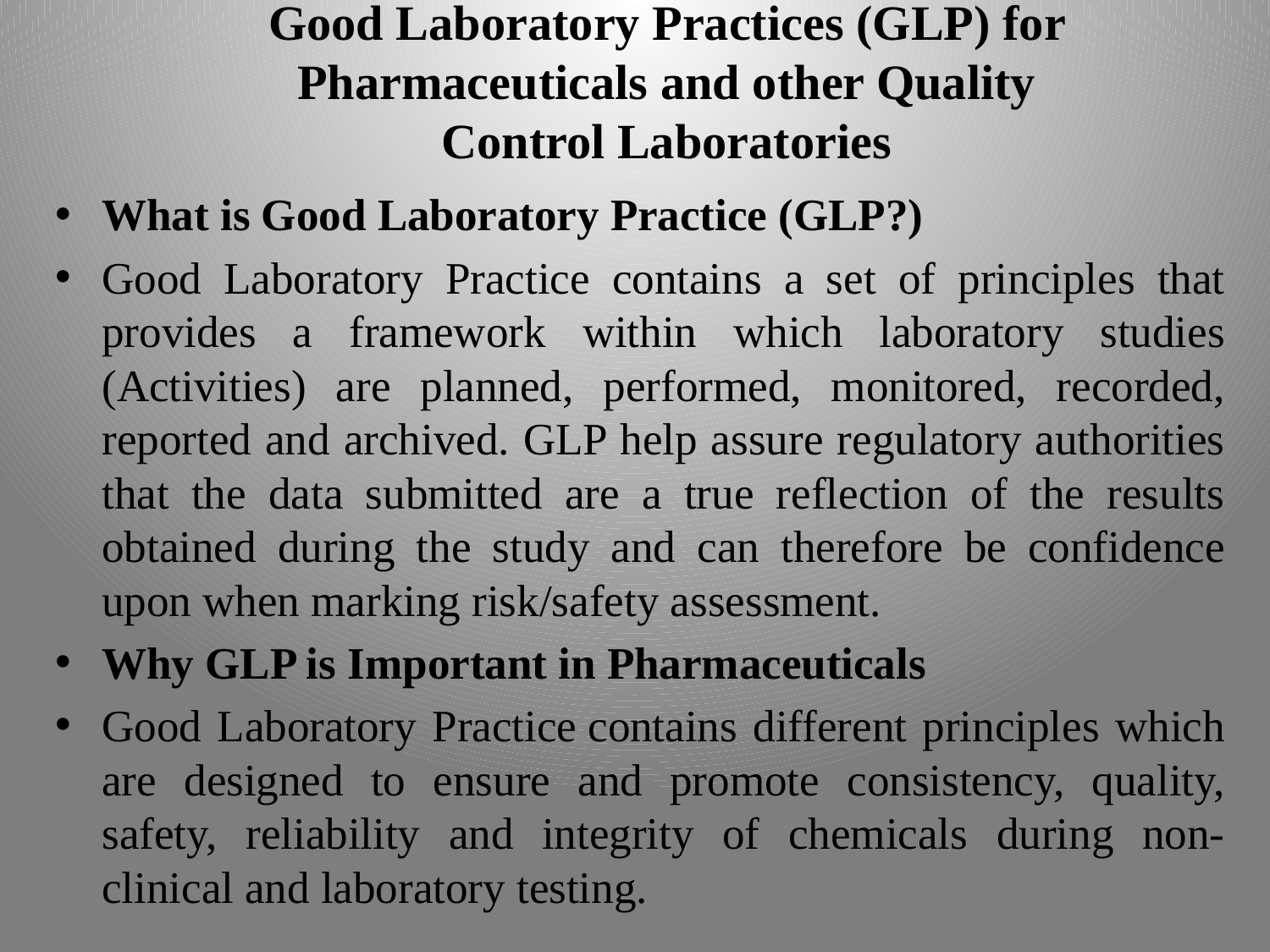

# Good Laboratory Practices (GLP) for Pharmaceuticals and other Quality Control Laboratories
What is Good Laboratory Practice (GLP?)
Good Laboratory Practice contains a set of principles that provides a framework within which laboratory studies (Activities) are planned, performed, monitored, recorded, reported and archived. GLP help assure regulatory authorities that the data submitted are a true reflection of the results obtained during the study and can therefore be confidence upon when marking risk/safety assessment.
Why GLP is Important in Pharmaceuticals
Good Laboratory Practice contains different principles which are designed to ensure and promote consistency, quality, safety, reliability and integrity of chemicals during non-clinical and laboratory testing.